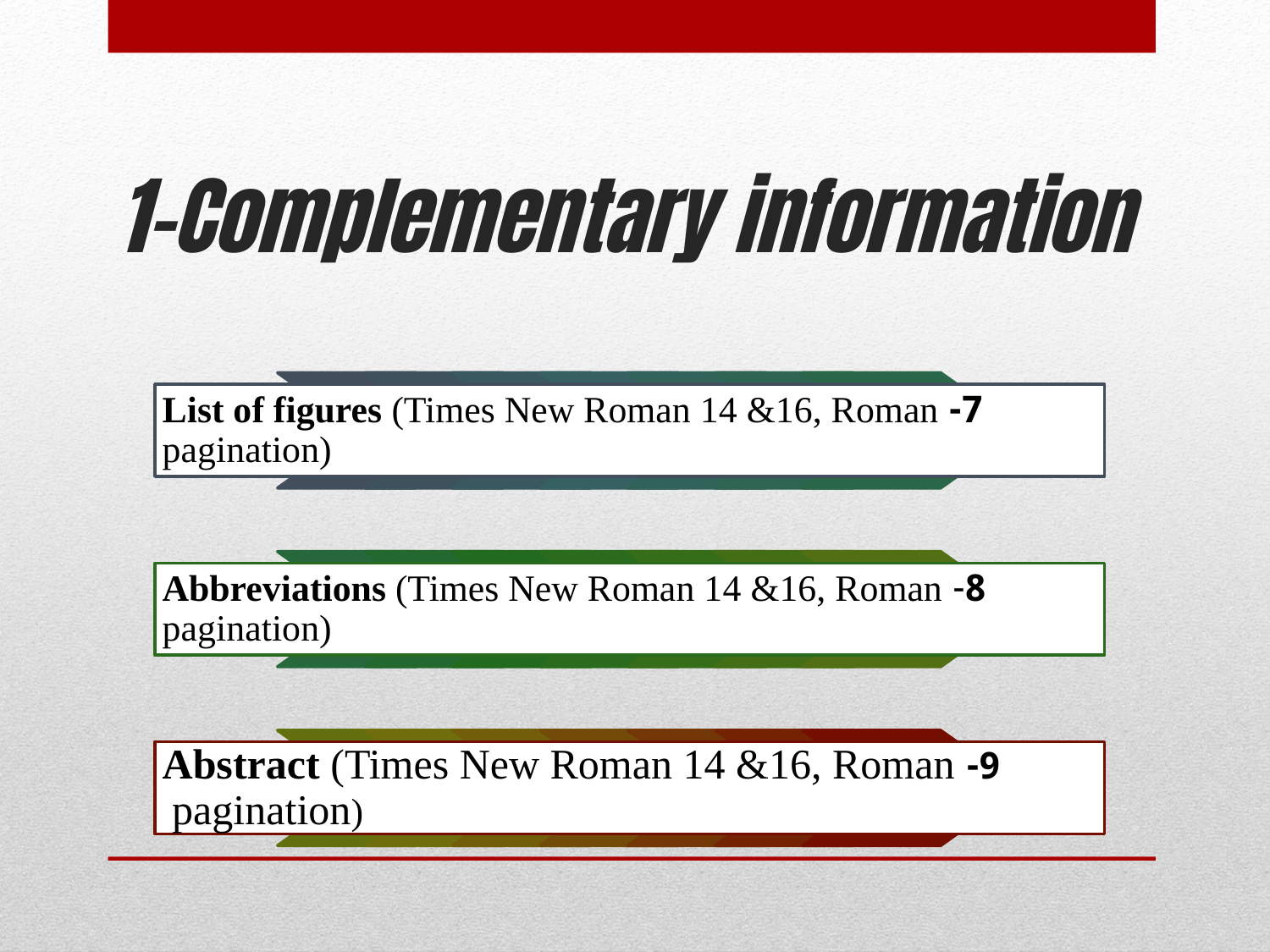

# 1-Complementary information

7- List of figures (Times New Roman 14 &16, Roman pagination)

 8- Abbreviations (Times New Roman 14 &16, Roman pagination)

9- Abstract (Times New Roman 14 &16, Roman pagination)